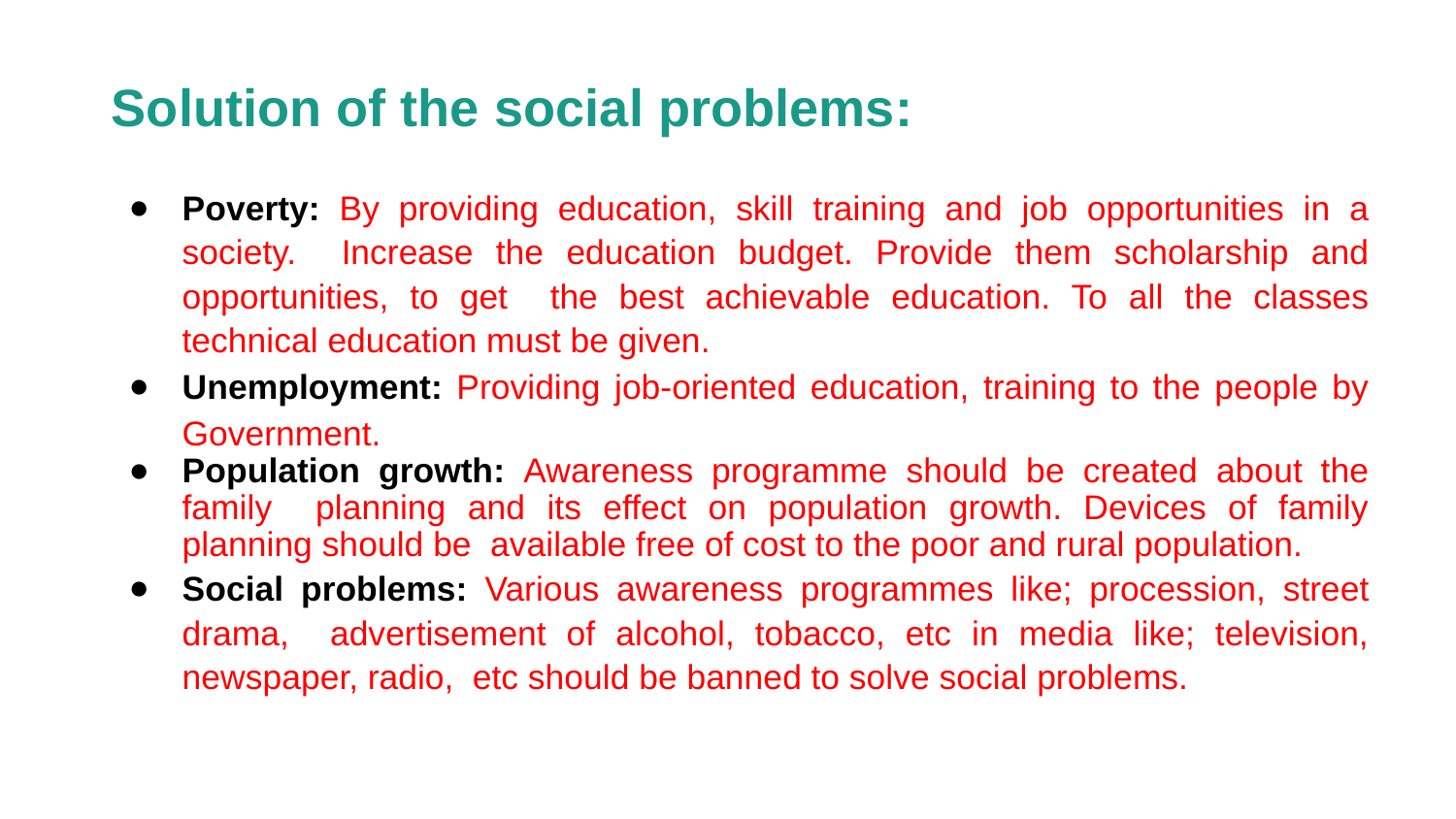

Solution of the social problems:
Poverty: By providing education, skill training and job opportunities in a society.  Increase the education budget. Provide them scholarship and opportunities, to get  the best achievable education. To all the classes technical education must be given.
Unemployment: Providing job-oriented education, training to the people by Government.
Population growth: Awareness programme should be created about the family  planning and its effect on population growth. Devices of family planning should be  available free of cost to the poor and rural population.
Social problems: Various awareness programmes like; procession, street drama,  advertisement of alcohol, tobacco, etc in media like; television, newspaper, radio,  etc should be banned to solve social problems.